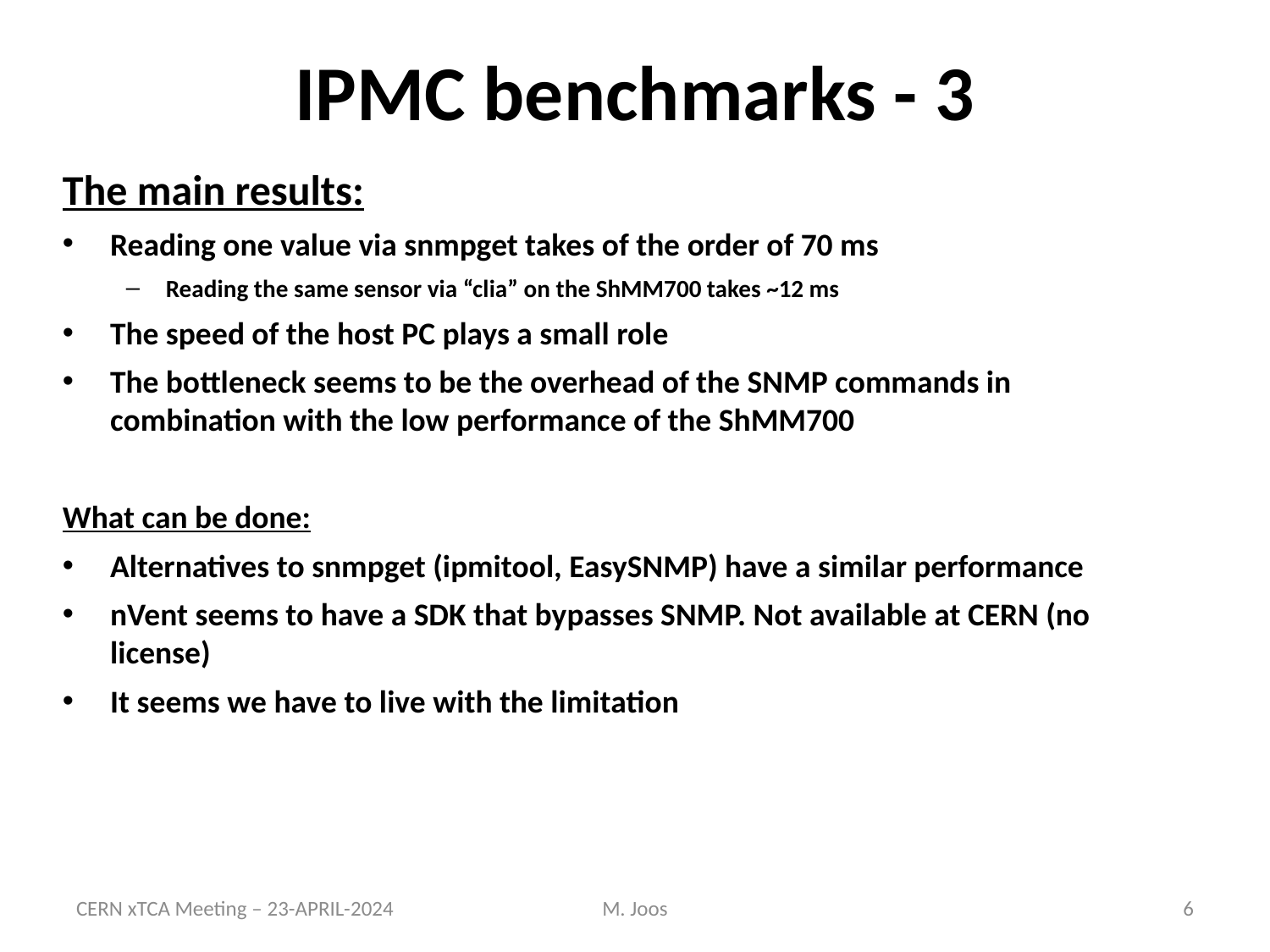

IPMC benchmarks - 3
The main results:
Reading one value via snmpget takes of the order of 70 ms
Reading the same sensor via “clia” on the ShMM700 takes ~12 ms
The speed of the host PC plays a small role
The bottleneck seems to be the overhead of the SNMP commands in combination with the low performance of the ShMM700

What can be done:
Alternatives to snmpget (ipmitool, EasySNMP) have a similar performance
nVent seems to have a SDK that bypasses SNMP. Not available at CERN (no license)
It seems we have to live with the limitation

CERN xTCA Meeting – 23-APRIL-2024
M. Joos
6